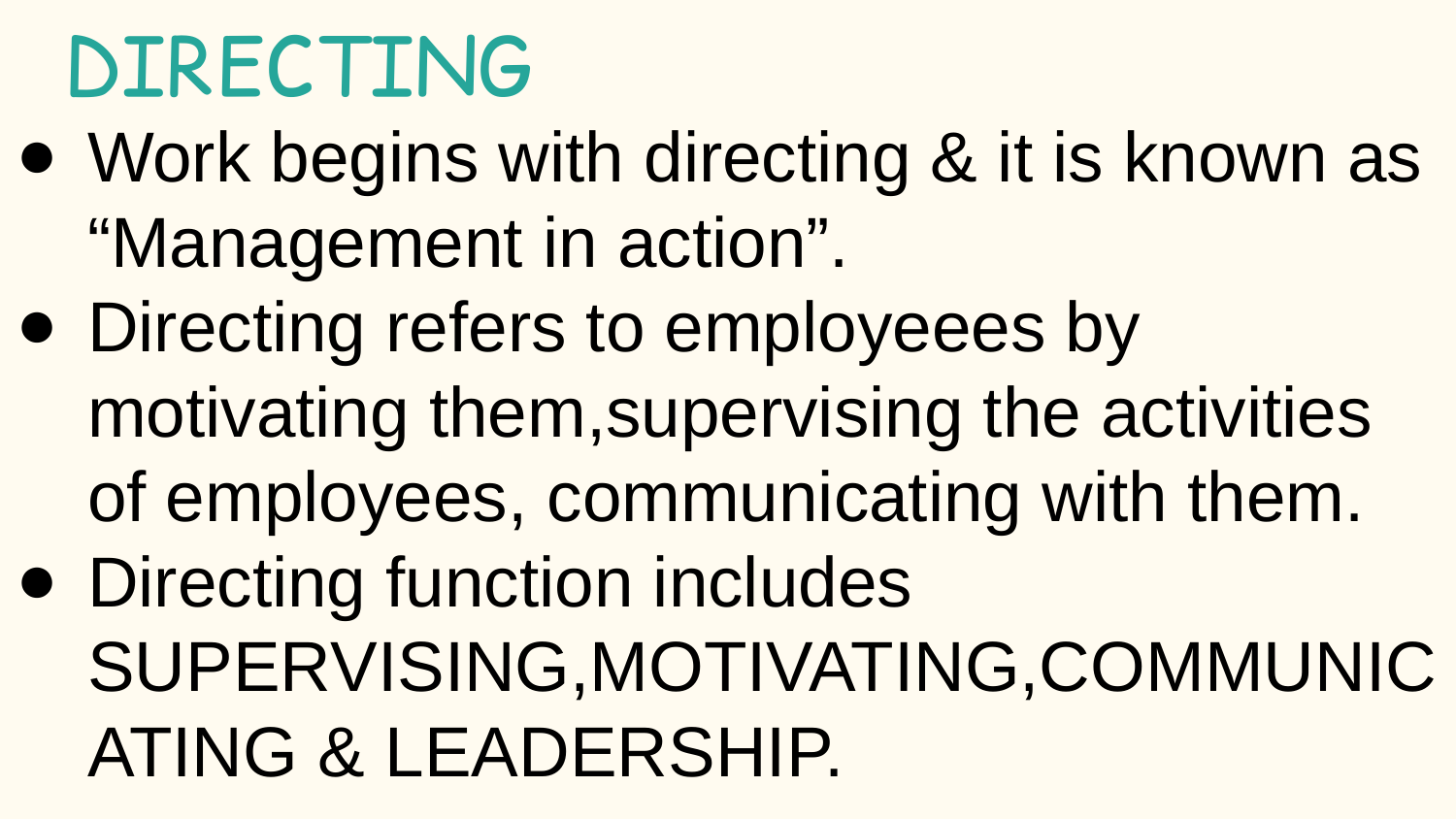

DIRECTING
Work begins with directing & it is known as “Management in action”.
Directing refers to employeees by motivating them,supervising the activities of employees, communicating with them.
Directing function includes SUPERVISING,MOTIVATING,COMMUNICATING & LEADERSHIP.